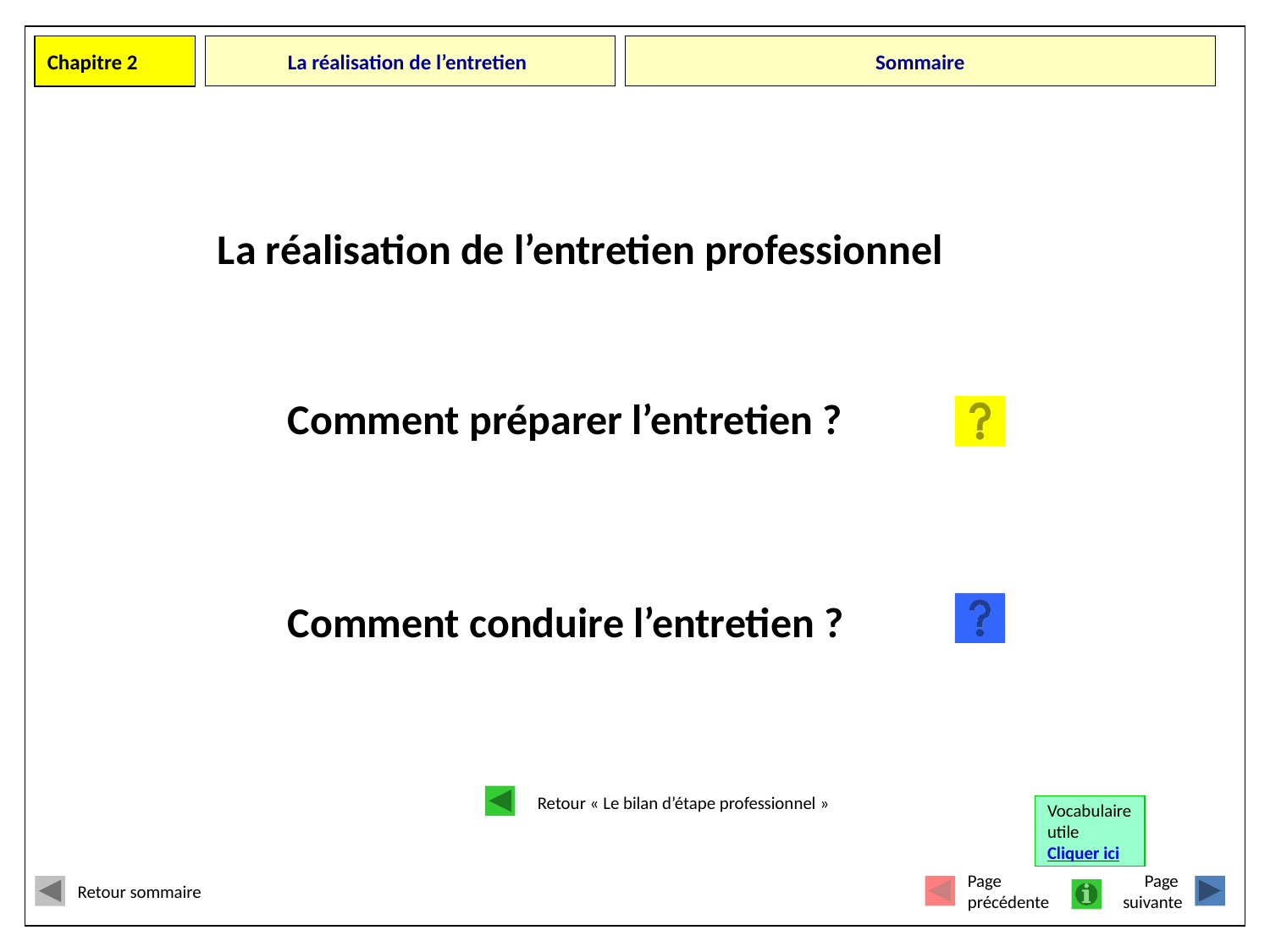

Chapitre 2
# La réalisation de l’entretien
Sommaire
La réalisation de l’entretien professionnel
Comment préparer l’entretien ?

Comment conduire l’entretien ?

Retour « Le bilan d’étape professionnel »
Vocabulaire
utile
Cliquer ici
Retour sommaire
Page
précédente
Page
suivante